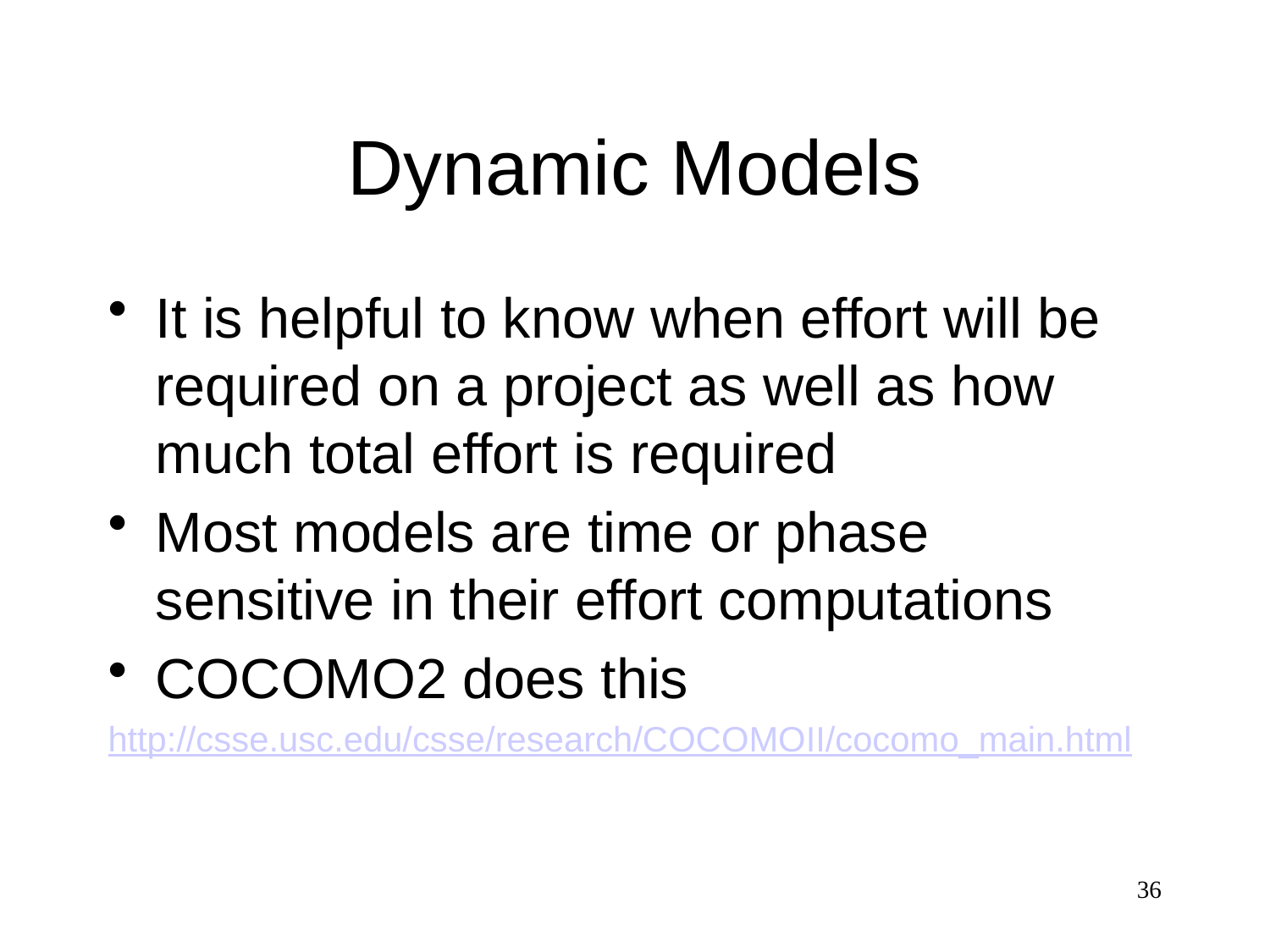

# Dynamic Models
It is helpful to know when effort will be required on a project as well as how much total effort is required
Most models are time or phase sensitive in their effort computations
COCOMO2 does this
http://csse.usc.edu/csse/research/COCOMOII/cocomo_main.html

36